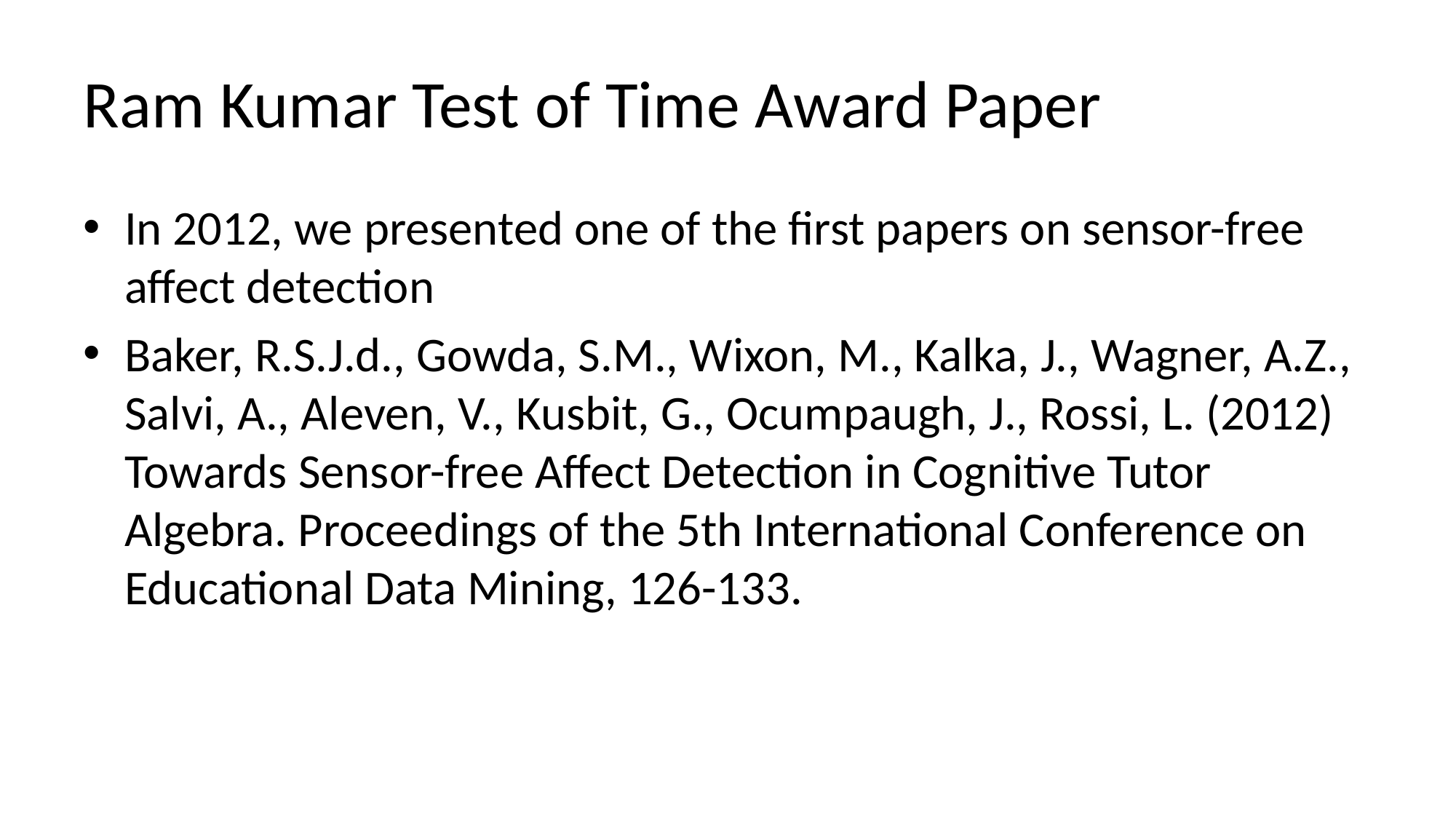

# Ram Kumar Test of Time Award Paper
In 2012, we presented one of the first papers on sensor-free affect detection
Baker, R.S.J.d., Gowda, S.M., Wixon, M., Kalka, J., Wagner, A.Z., Salvi, A., Aleven, V., Kusbit, G., Ocumpaugh, J., Rossi, L. (2012) Towards Sensor-free Affect Detection in Cognitive Tutor Algebra. Proceedings of the 5th International Conference on Educational Data Mining, 126-133.